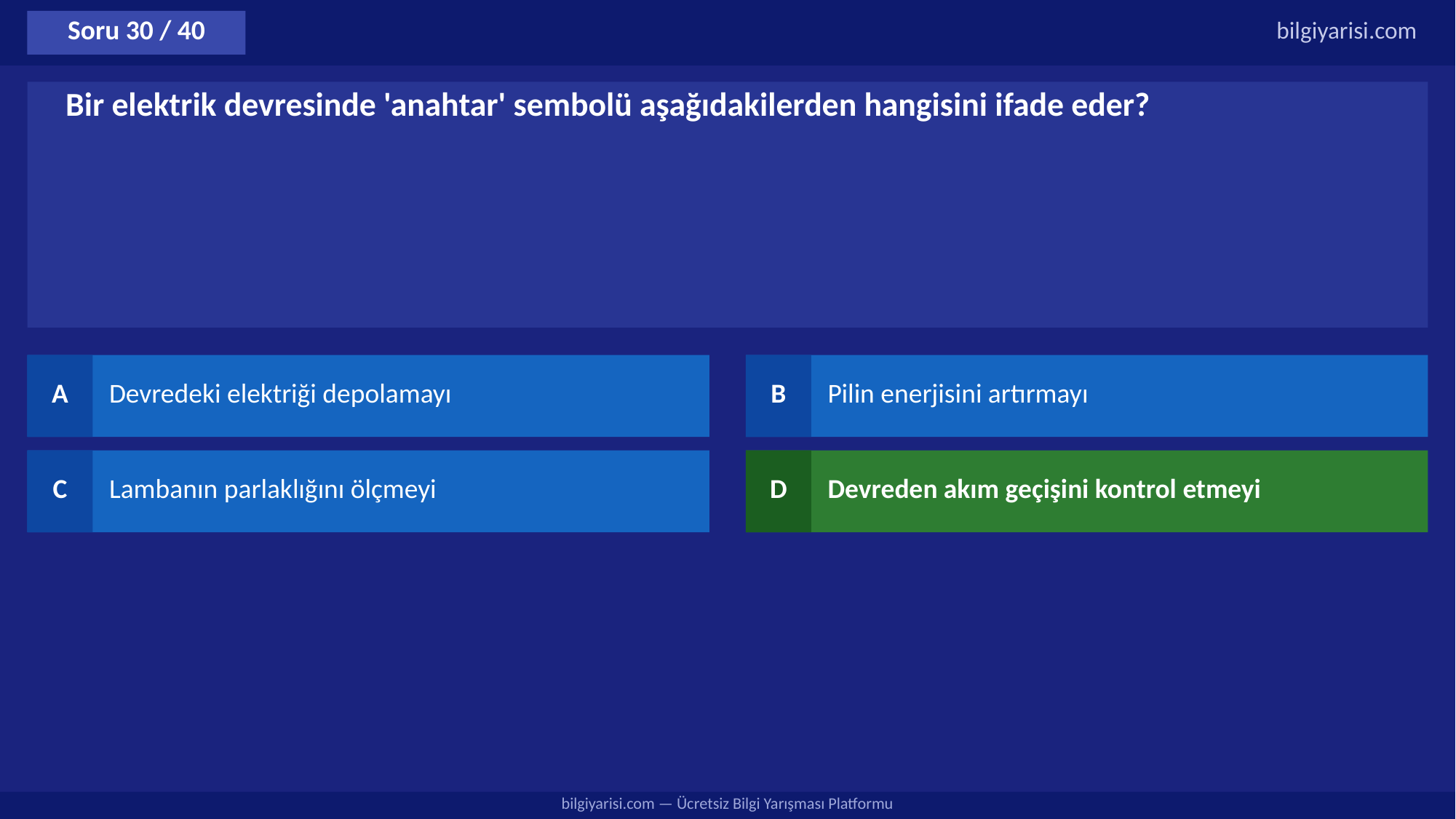

Soru 30 / 40
bilgiyarisi.com

Bir elektrik devresinde 'anahtar' sembolü aşağıdakilerden hangisini ifade eder?

A
Devredeki elektriği depolamayı

B
Pilin enerjisini artırmayı

C
Lambanın parlaklığını ölçmeyi

D
Devreden akım geçişini kontrol etmeyi
bilgiyarisi.com — Ücretsiz Bilgi Yarışması Platformu